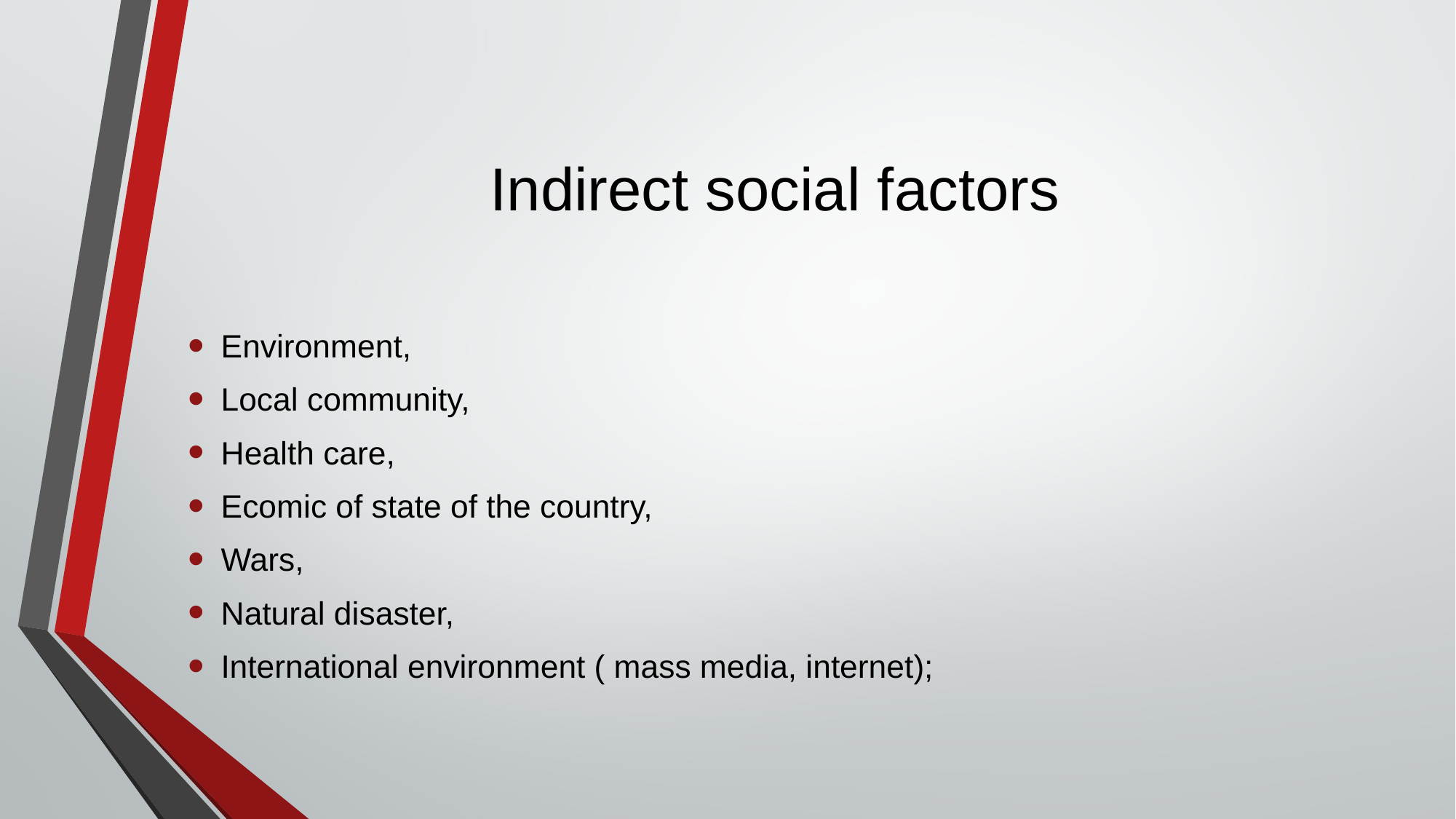

# Indirect social factors
Environment,
Local community,
Health care,
Ecomic of state of the country,
Wars,
Natural disaster,
International environment ( mass media, internet);